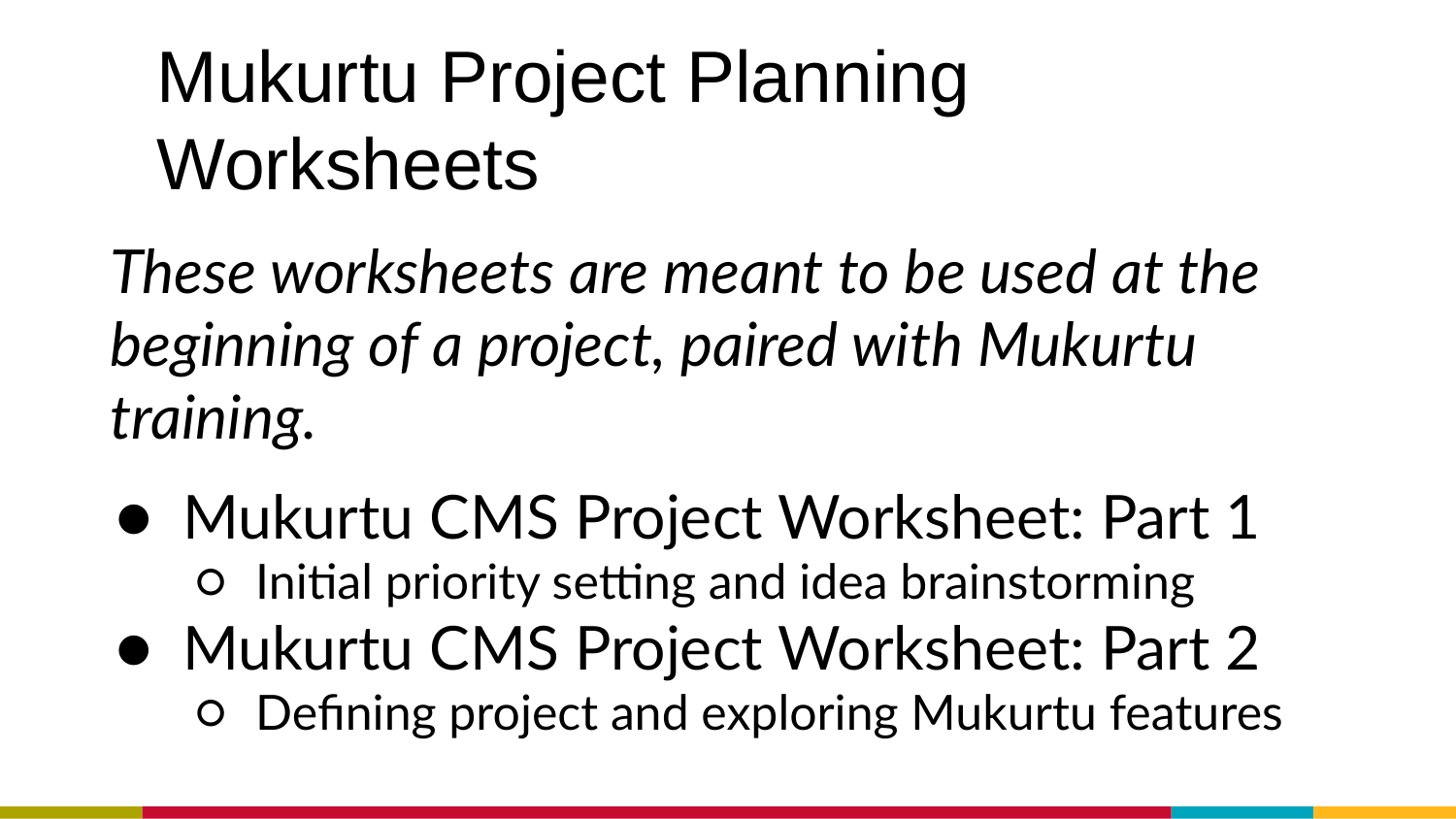

# Mukurtu Project Planning Worksheets
These worksheets are meant to be used at the beginning of a project, paired with Mukurtu training.
Mukurtu CMS Project Worksheet: Part 1
Initial priority setting and idea brainstorming
Mukurtu CMS Project Worksheet: Part 2
Defining project and exploring Mukurtu features